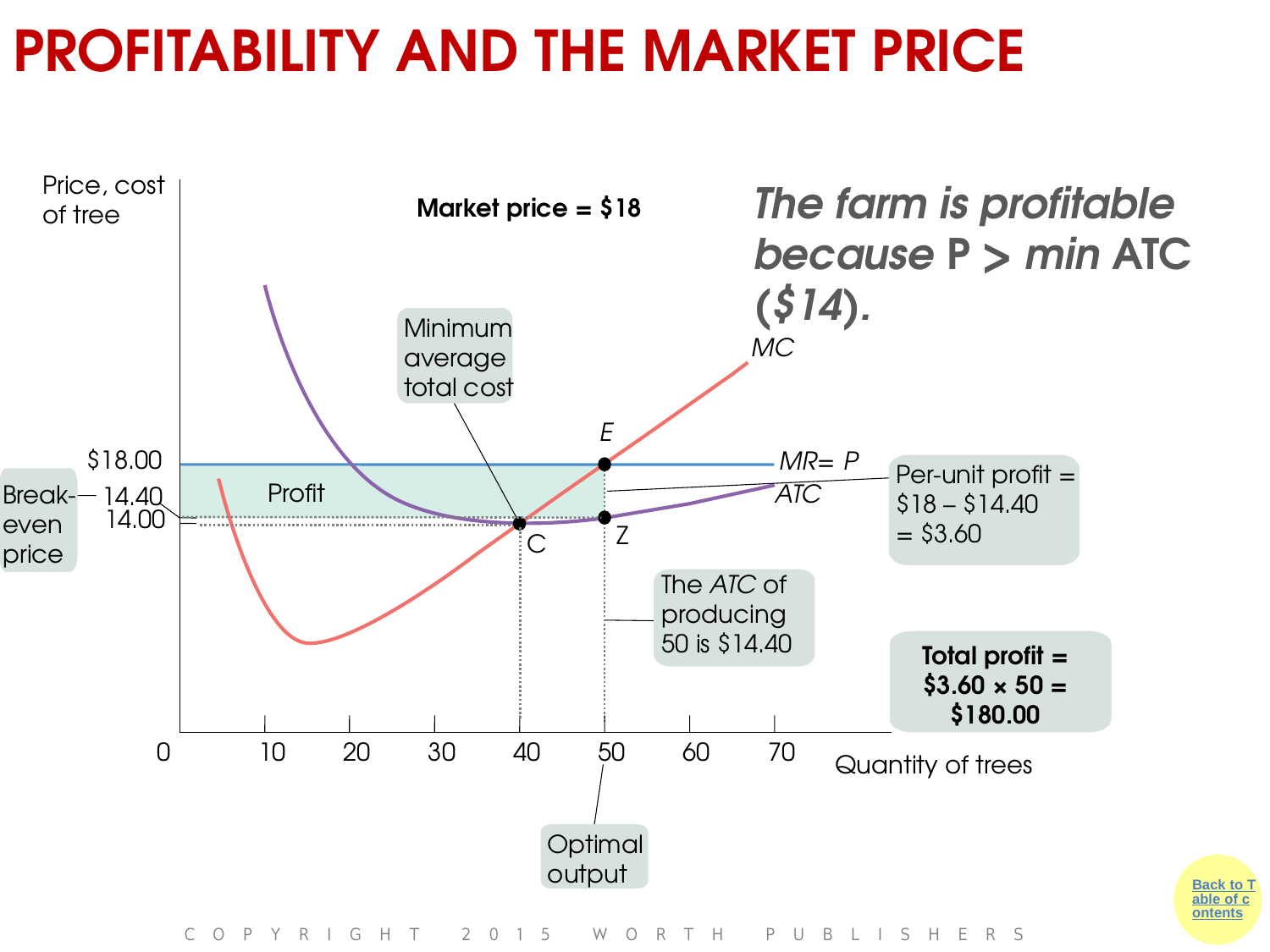

# PROFITABILITY AND THE MARKET PRICE
Price, cost of tree
The farm is profitable because P > min ATC ($14).

Market price = $18

Minimum average total cost
MC

E
$18.00
MR
=
 P

Per-unit profit = $18 – $14.40
= $3.60

Profit

ATC
Break- even price
14.40

14.00

Z

C

The ATC of producing 50 is $14.40

Total profit = $3.60 × 50 = $180.00

0
10
20
30
40
50
60
70
Quantity of trees

Optimal output
Copyright 2015 Worth Publishers